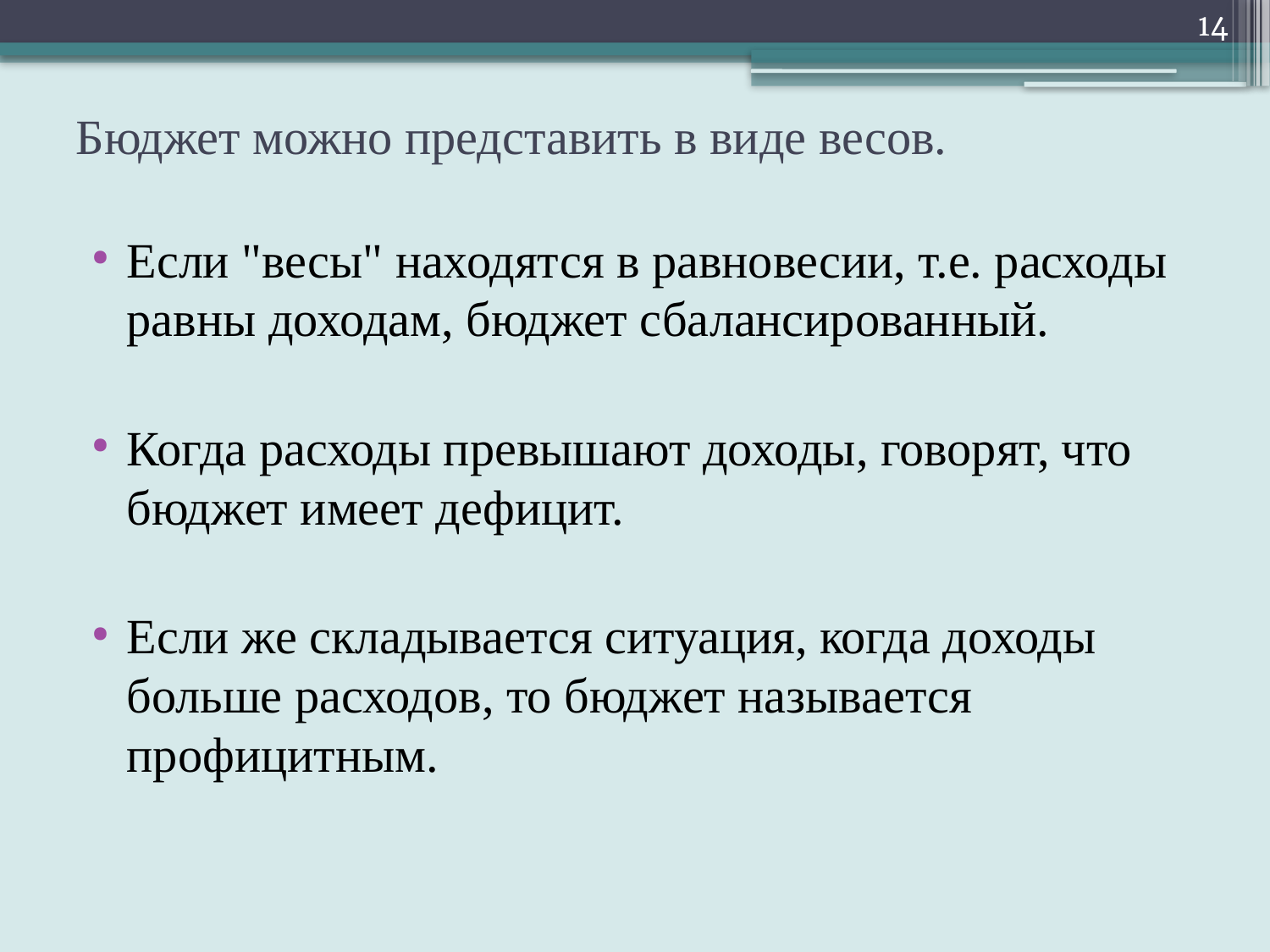

14
# Бюджет можно представить в виде весов.
Если "весы" находятся в равновесии, т.е. расходы равны доходам, бюджет сбалансированный.

Когда расходы превышают доходы, говорят, что бюджет имеет дефицит.

Если же складывается ситуация, когда доходы больше расходов, то бюджет называется профицитным.